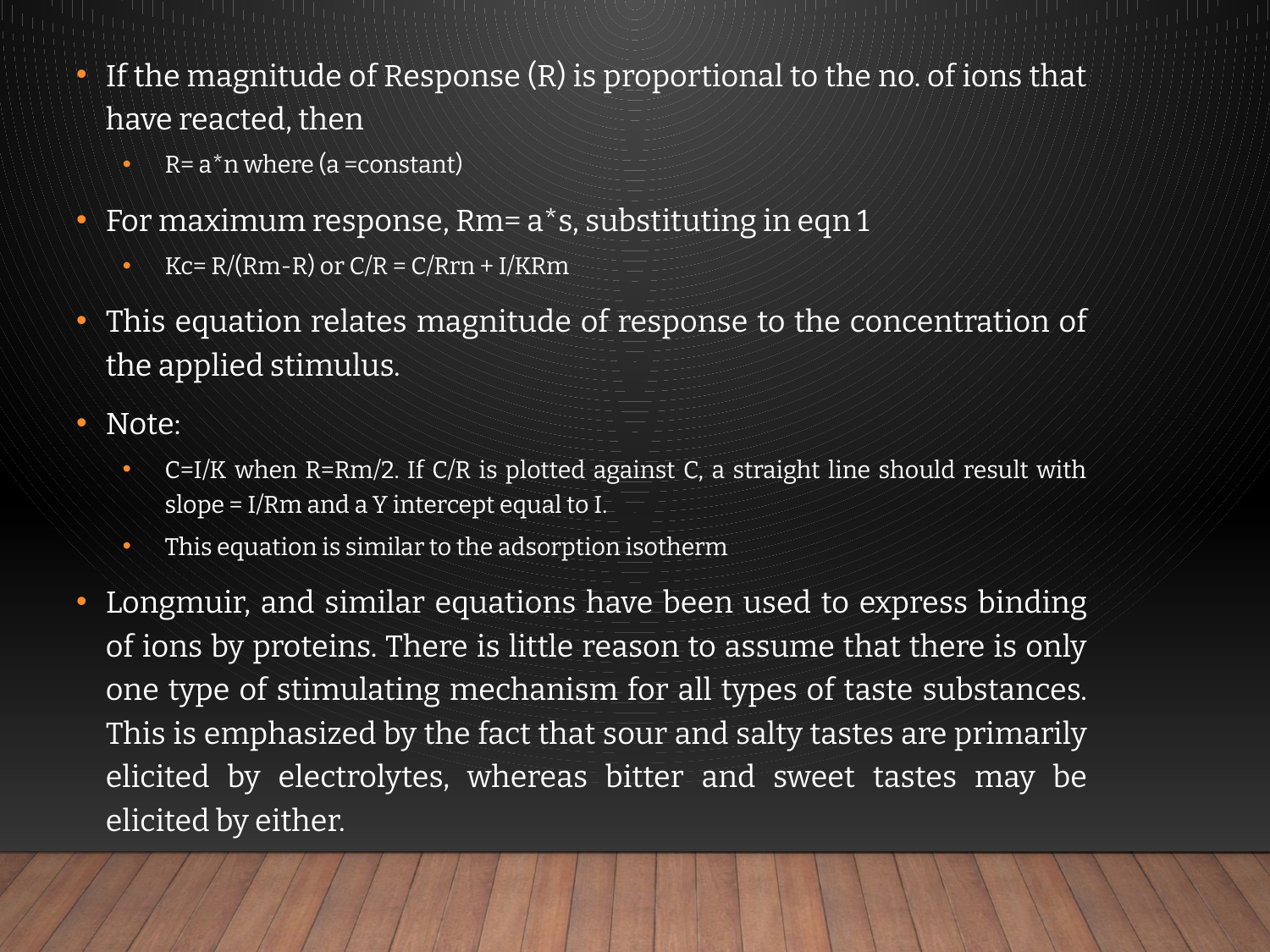

If the magnitude of Response (R) is proportional to the no. of ions that have reacted, then
R= a*n where (a =constant)
For maximum response, Rm= a*s, substituting in eqn 1
Kc= R/(Rm-R) or C/R = C/Rrn + I/KRm
This equation relates magnitude of response to the concentration of the applied stimulus.
Note:
C=I/K when R=Rm/2. If C/R is plotted against C, a straight line should result with slope = I/Rm and a Y intercept equal to I.
This equation is similar to the adsorption isotherm
Longmuir, and similar equations have been used to express binding of ions by proteins. There is little reason to assume that there is only one type of stimulating mechanism for all types of taste substances. This is emphasized by the fact that sour and salty tastes are primarily elicited by electrolytes, whereas bitter and sweet tastes may be elicited by either.